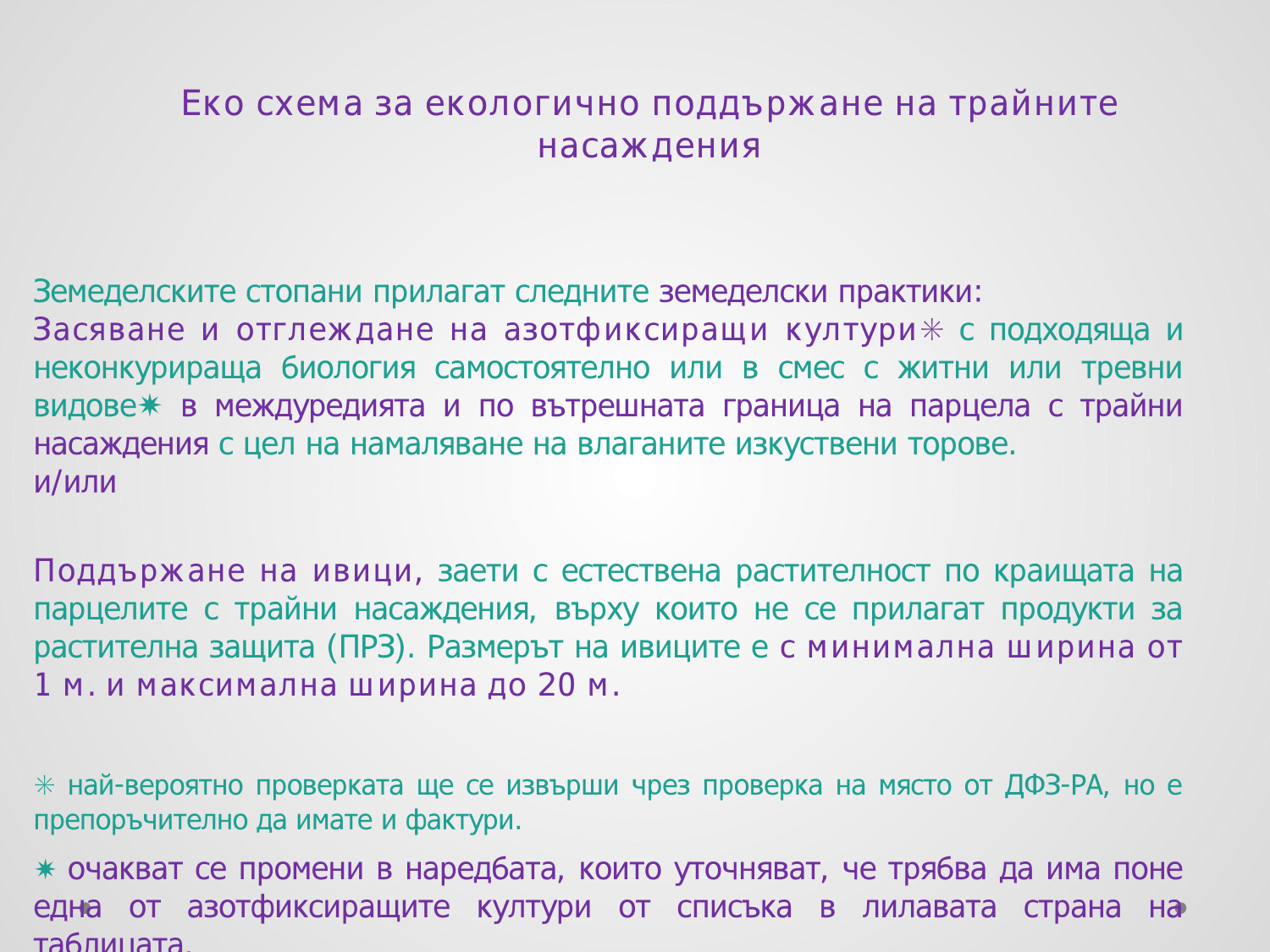

Еко схема за екологично поддържане на трайните насаждения
Земеделските стопани прилагат следните земеделски практики:
Засяване и отглеждане на азотфиксиращи култури✳︎ с подходяща и неконкурираща биология самостоятелно или в смес с житни или тревни видове✷ в междуредията и по вътрешната граница на парцела с трайни насаждения с цел на намаляване на влаганите изкуствени торове.
и/или

Поддържане на ивици, заети с естествена растителност по краищата на парцелите с трайни насаждения, върху които не се прилагат продукти за растителна защита (ПРЗ). Размерът на ивиците е с минимална ширина от 1 м. и максимална ширина до 20 м.

✳︎ най-вероятно проверката ще се извърши чрез проверка на място от ДФЗ-РА, но е препоръчително да имате и фактури.
✷ очакват се промени в наредбата, които уточняват, че трябва да има поне една от азотфиксиращите култури от списъка в лилавата страна на таблицата.